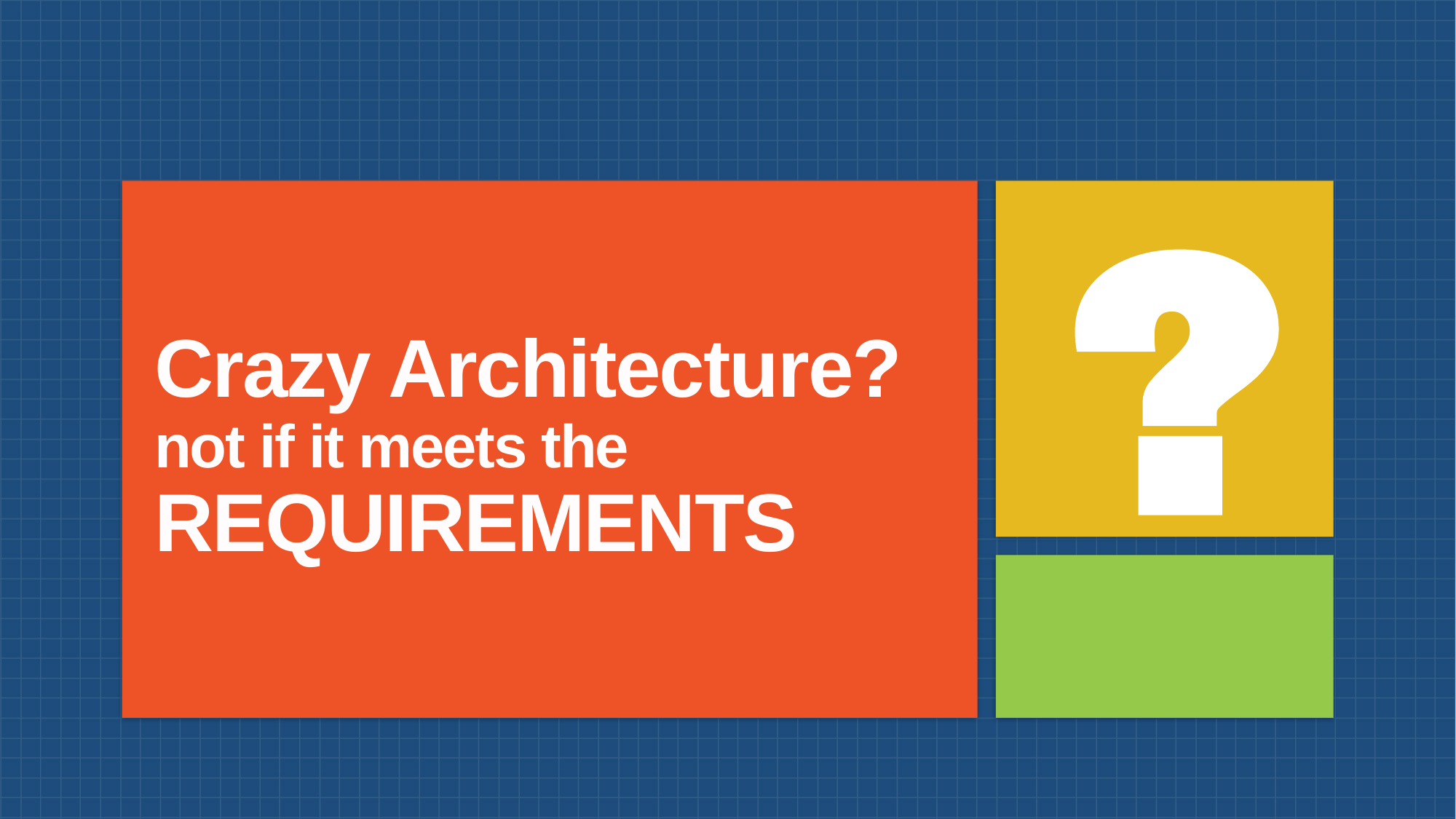

Crazy Architecture?
not if it meets the REQUIREMENTS